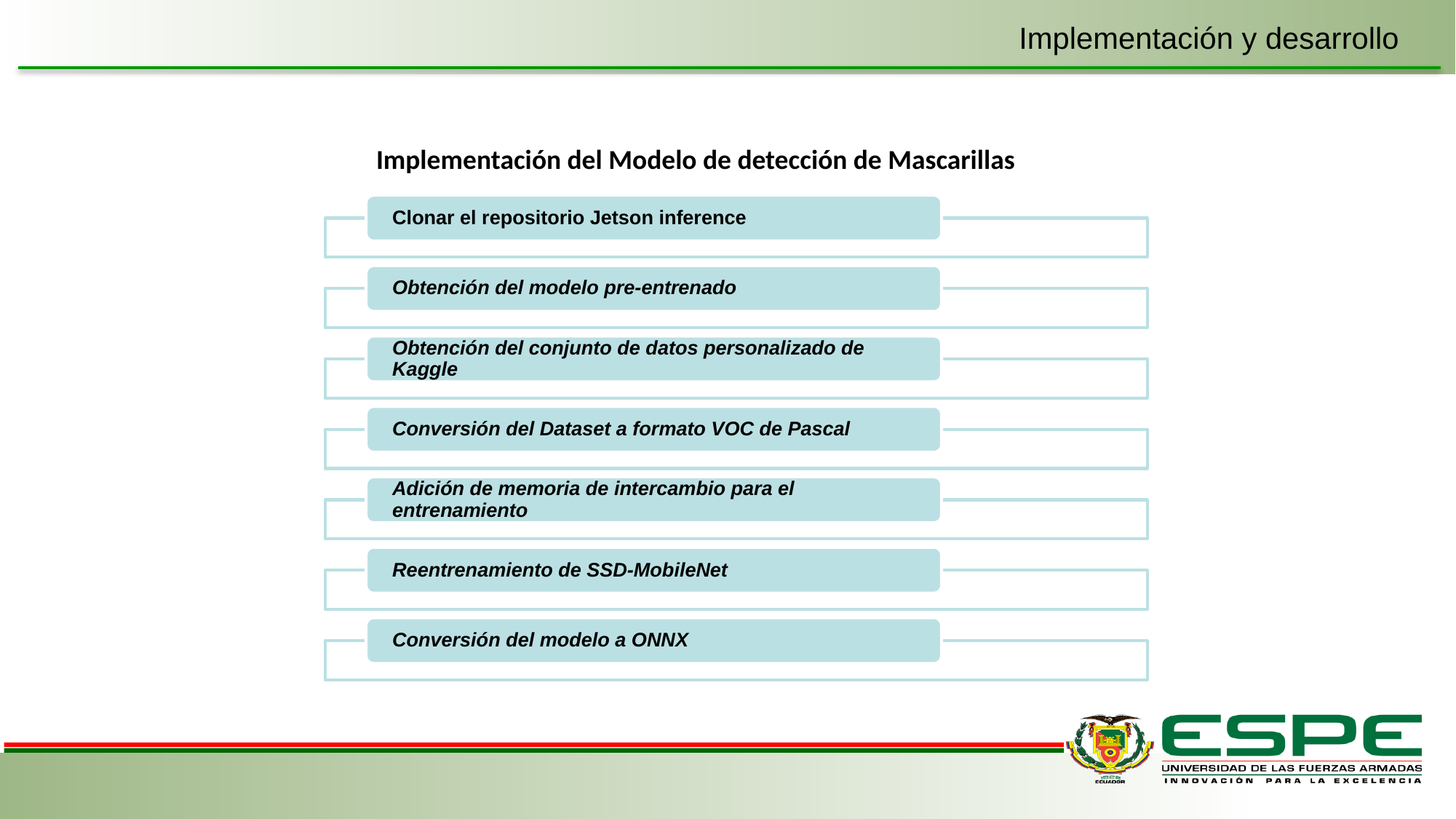

Implementación y desarrollo

Implementación del Modelo de detección de Mascarillas
Clonar el repositorio Jetson inference
Obtención del modelo pre-entrenado
Obtención del conjunto de datos personalizado de Kaggle
Conversión del Dataset a formato VOC de Pascal
Adición de memoria de intercambio para el entrenamiento
Reentrenamiento de SSD-MobileNet
Conversión del modelo a ONNX